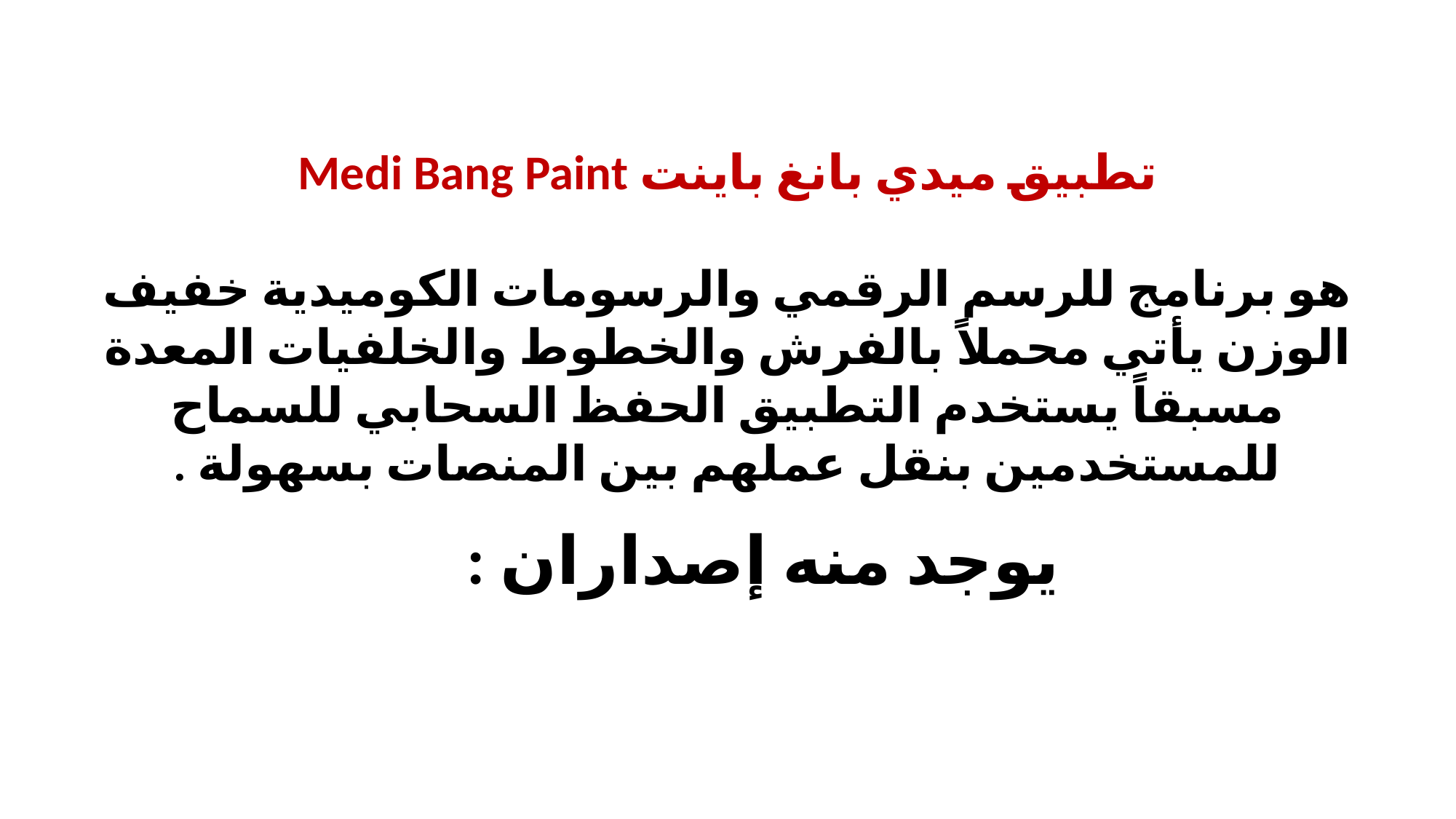

تطبيق ميدي بانغ باينت Medi Bang Paint

هو برنامج للرسم الرقمي والرسومات الكوميدية خفيف الوزن يأتي محملاً بالفرش والخطوط والخلفيات المعدة مسبقاً يستخدم التطبيق الحفظ السحابي للسماح للمستخدمين بنقل عملهم بين المنصات بسهولة .
يوجد منه إصداران :